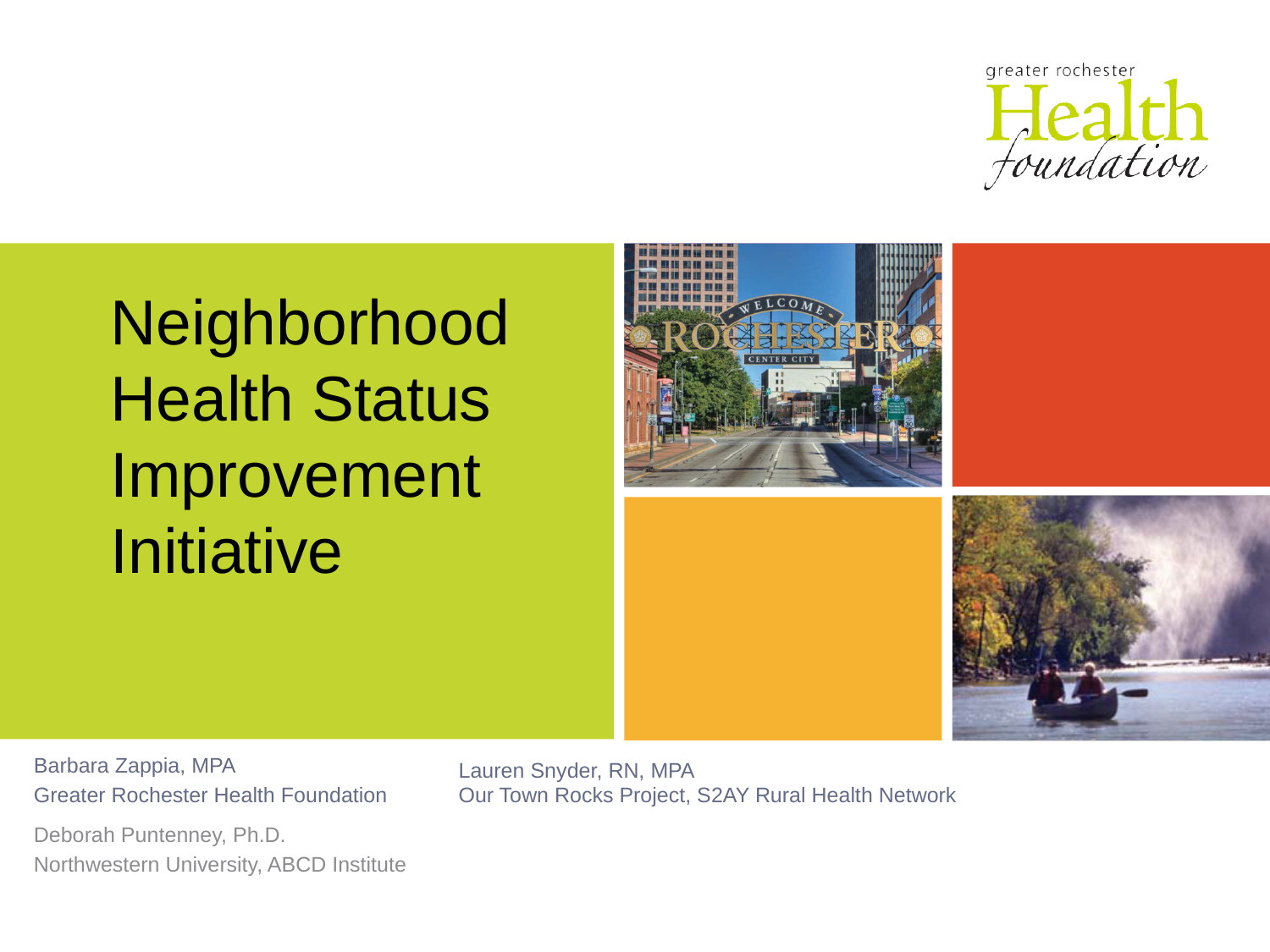

# Neighborhood Health Status Improvement Initiative
Barbara Zappia, MPA
Greater Rochester Health Foundation
Lauren Snyder, RN, MPA
Our Town Rocks Project, S2AY Rural Health Network
Deborah Puntenney, Ph.D.
Northwestern University, ABCD Institute